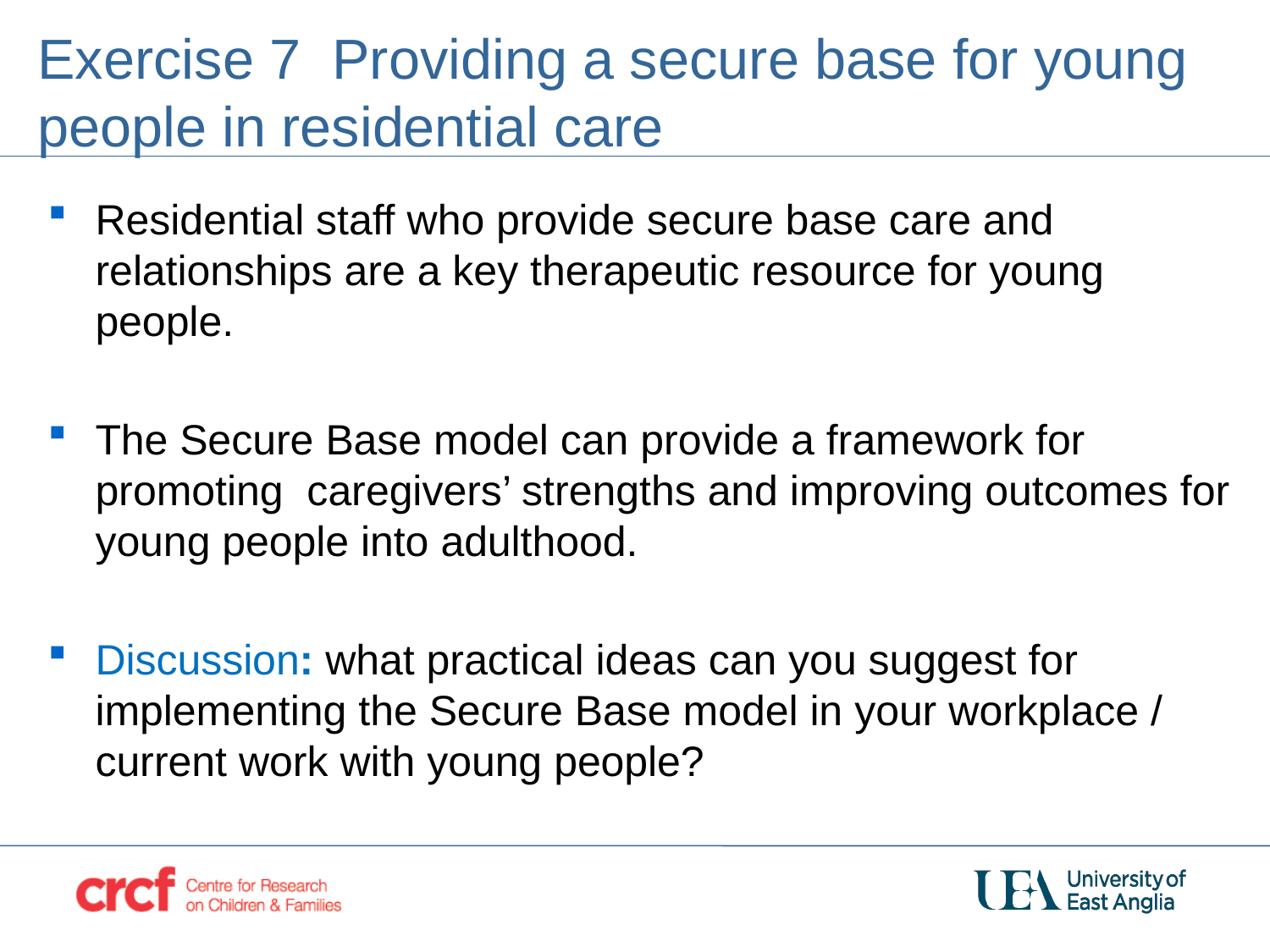

# Exercise 7  Providing a secure base for young people in residential care
Residential staff who provide secure base care and relationships are a key therapeutic resource for young people.

The Secure Base model can provide a framework for promoting  caregivers’ strengths and improving outcomes for young people into adulthood.

Discussion: what practical ideas can you suggest for implementing the Secure Base model in your workplace / current work with young people?